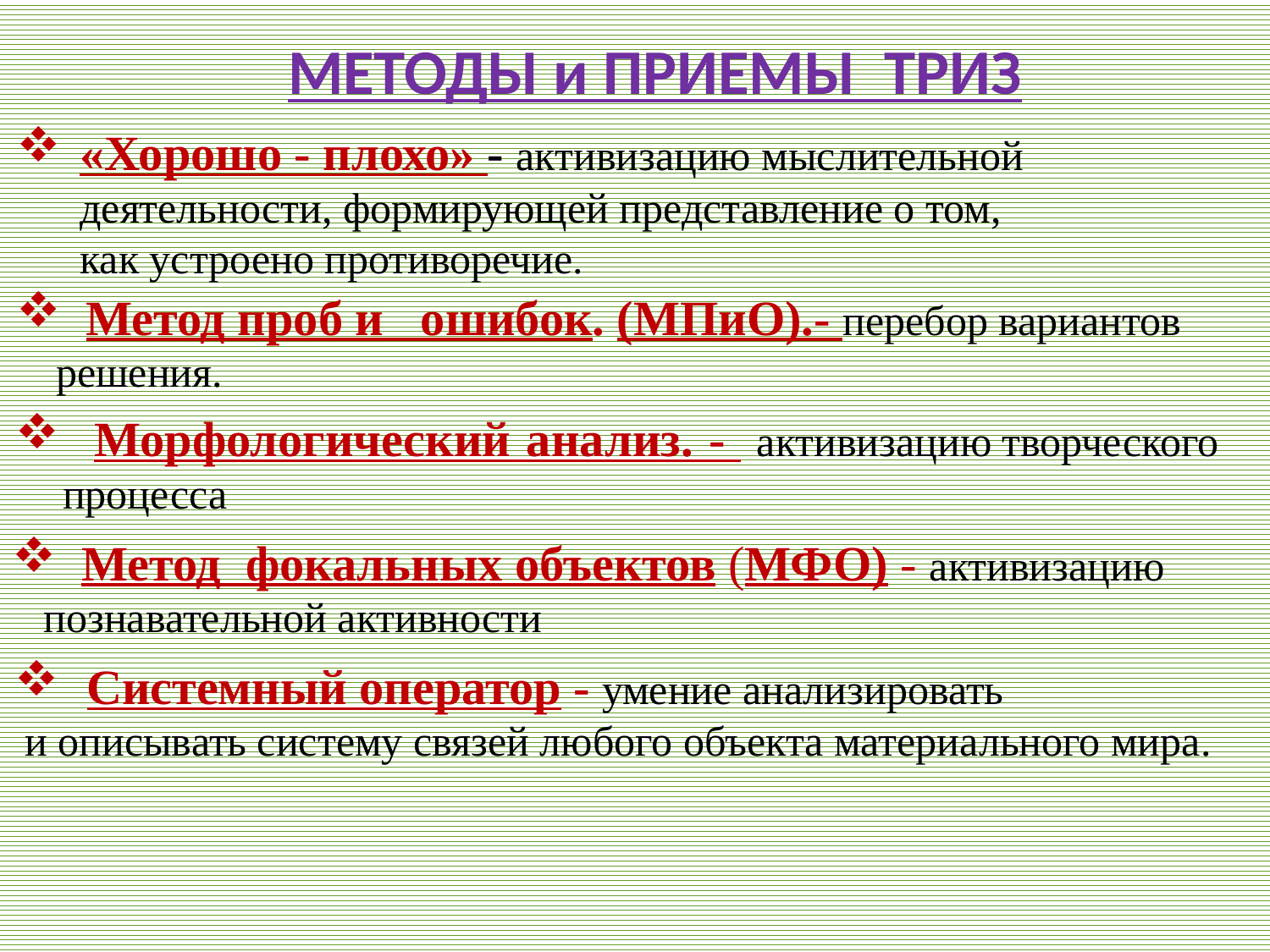

МЕТОДЫ и ПРИЕМЫ  ТРИЗ
«Хорошо - плохо» - активизацию мыслительной деятельности, формирующей представление о том,
      как устроено противоречие.
  Метод проб и   ошибок. (МПиО).- перебор вариантов решения.
  Морфологический анализ. -  активизацию творческого процесса
  Метод  фокальных объектов (МФО) - активизацию
   познавательной активности
  Системный оператор - умение анализировать
 и описывать систему связей любого объекта материального мира.